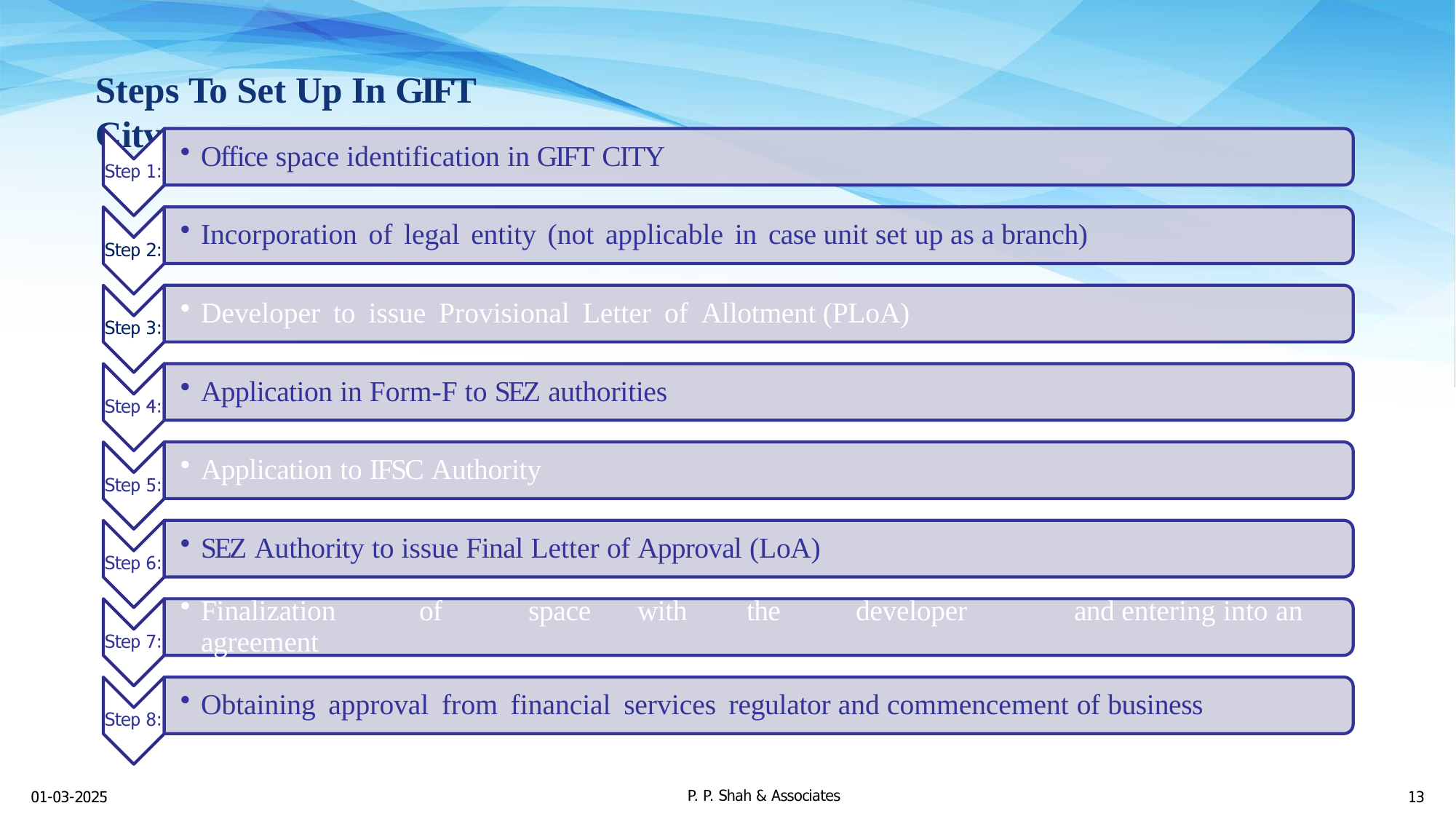

Steps To Set Up In GIFT City
Step 1:
Office space identification in GIFT CITY
Step 2:
Incorporation of legal entity (not applicable in case unit set up as a branch)
Step 3:
Developer to issue Provisional Letter of Allotment (PLoA)
Step 4:
Application in Form-F to SEZ authorities
Step 5:
Application to IFSC Authority
Step 6:
SEZ Authority to issue Final Letter of Approval (LoA)
Step 7:
Finalization	of	space	with	the	developer	and entering into an agreement
Step 8:
Obtaining approval from financial services regulator and commencement of business
P. P. Shah & Associates
01-03-2025
13